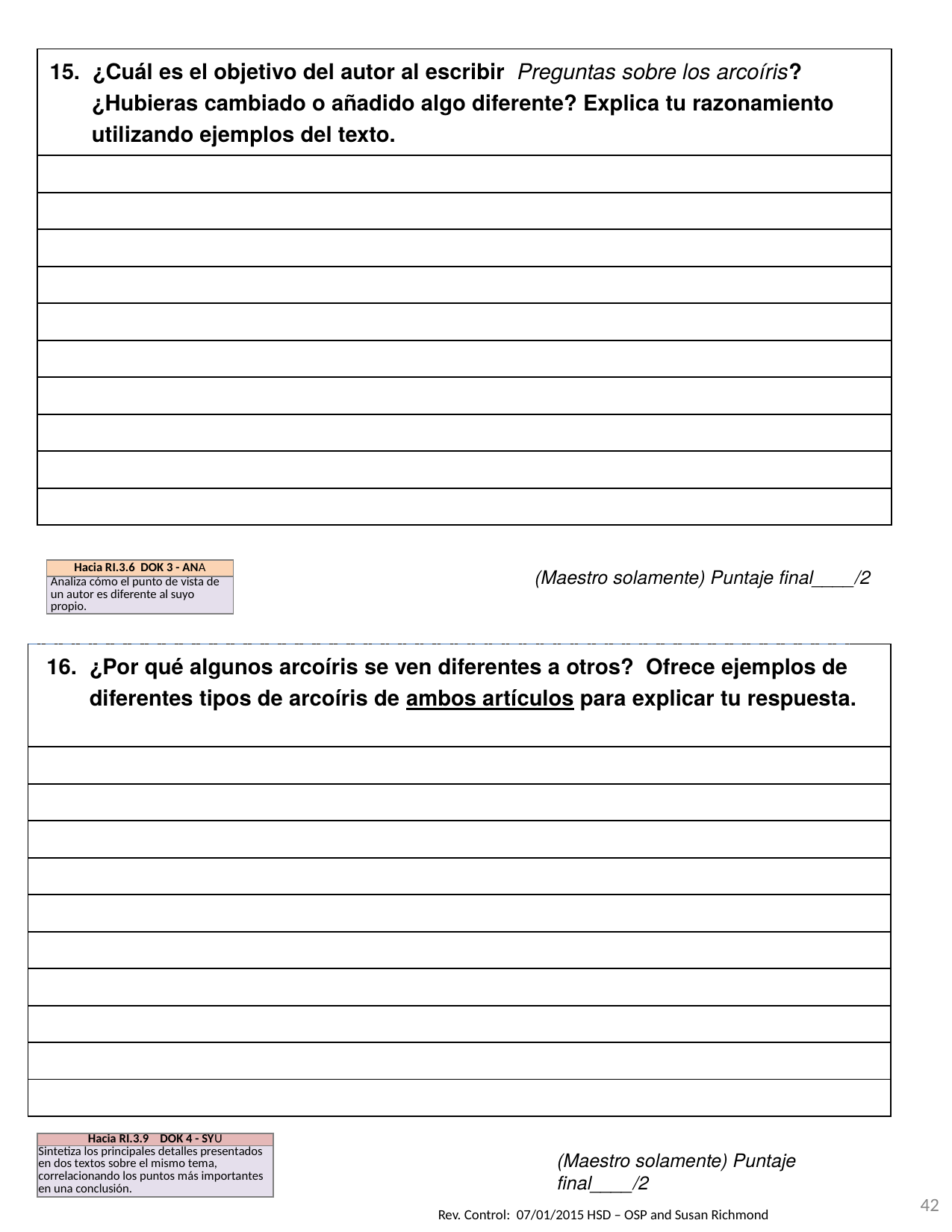

| 15. ¿Cuál es el objetivo del autor al escribir Preguntas sobre los arcoíris? ¿Hubieras cambiado o añadido algo diferente? Explica tu razonamiento utilizando ejemplos del texto. |
| --- |
|  |
|  |
|  |
|  |
|  |
|  |
|  |
|  |
|  |
|  |
| Hacia RI.3.6 DOK 3 - ANA |
| --- |
| Analiza cómo el punto de vista de un autor es diferente al suyo propio. |
(Maestro solamente) Puntaje final____/2
| ¿Por qué algunos arcoíris se ven diferentes a otros? Ofrece ejemplos de diferentes tipos de arcoíris de ambos artículos para explicar tu respuesta. |
| --- |
|  |
|  |
|  |
|  |
|  |
|  |
|  |
|  |
|  |
|  |
| Hacia RI.3.9 DOK 4 - SYU |
| --- |
| Sintetiza los principales detalles presentados en dos textos sobre el mismo tema, correlacionando los puntos más importantes en una conclusión. |
(Maestro solamente) Puntaje final____/2
42